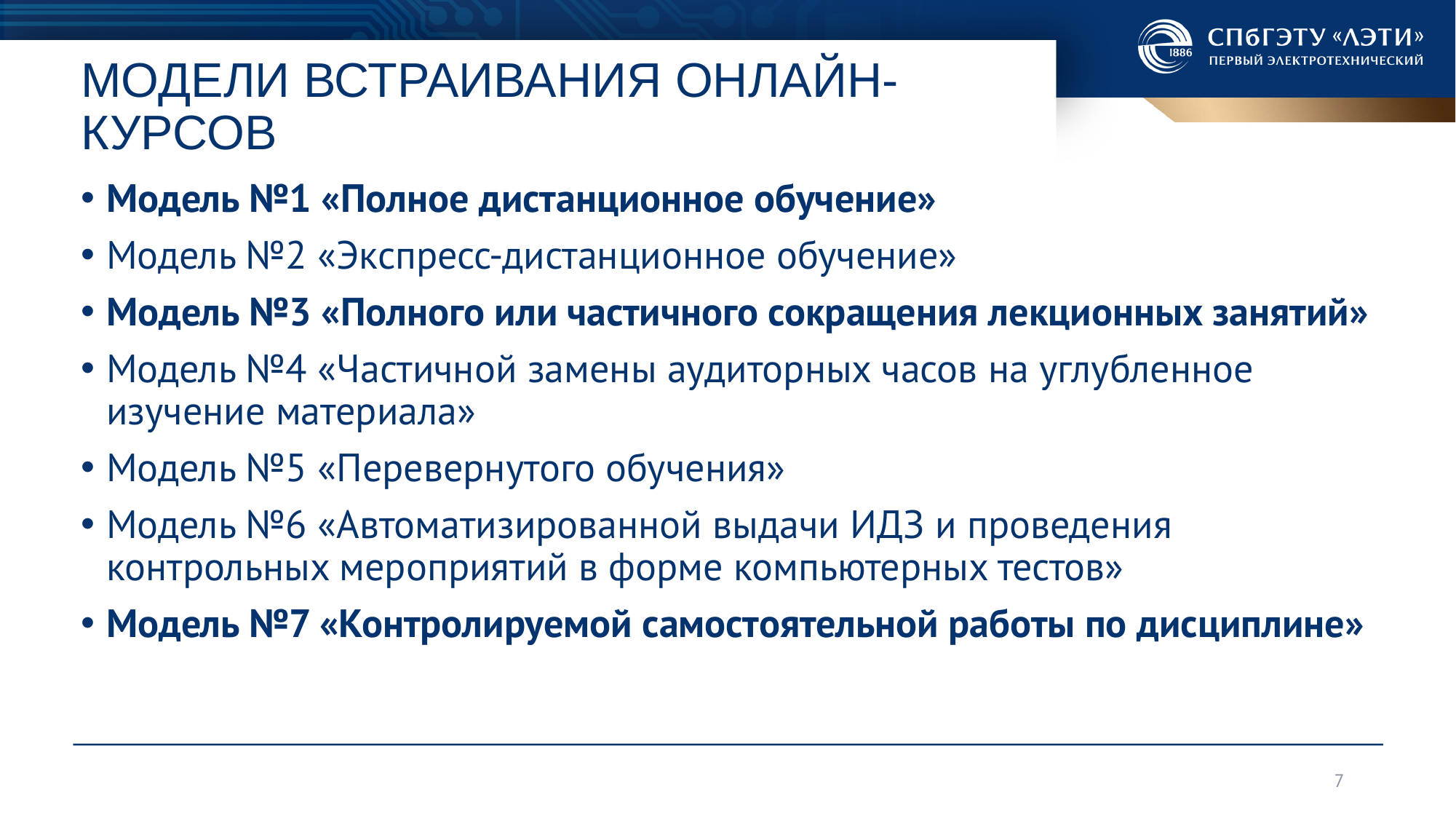

# модели встраивания онлайн-курсов
Модель №1 «Полное дистанционное обучение»
Модель №2 «Экспресс-дистанционное обучение»
Модель №3 «Полного или частичного сокращения лекционных занятий»
Модель №4 «Частичной замены аудиторных часов на углубленное изучение материала»
Модель №5 «Перевернутого обучения»
Модель №6 «Автоматизированной выдачи ИДЗ и проведения контрольных мероприятий в форме компьютерных тестов»
Модель №7 «Контролируемой самостоятельной работы по дисциплине»

7